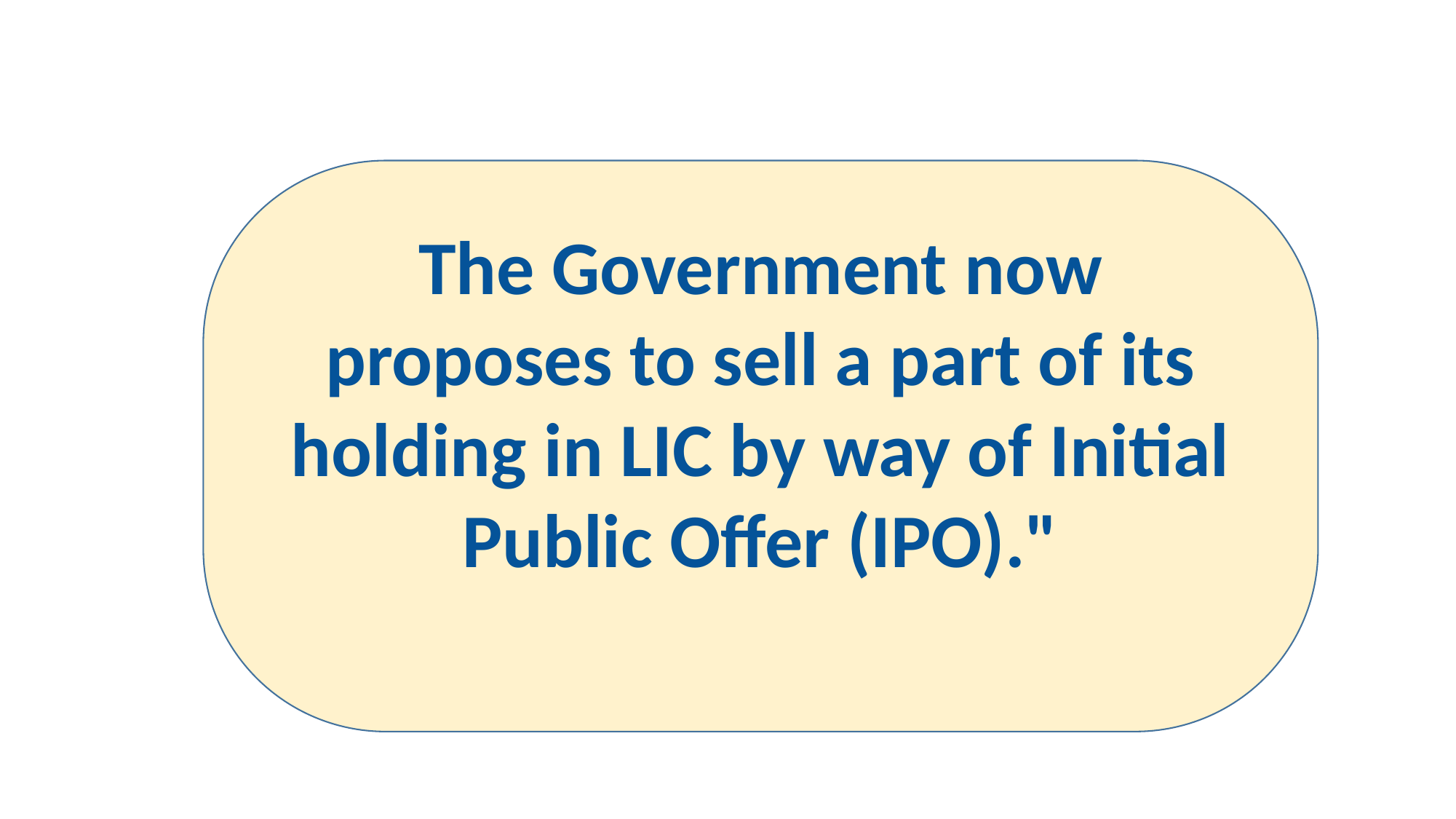

The Government now proposes to sell a part of its holding in LIC by way of Initial Public Offer (IPO)."